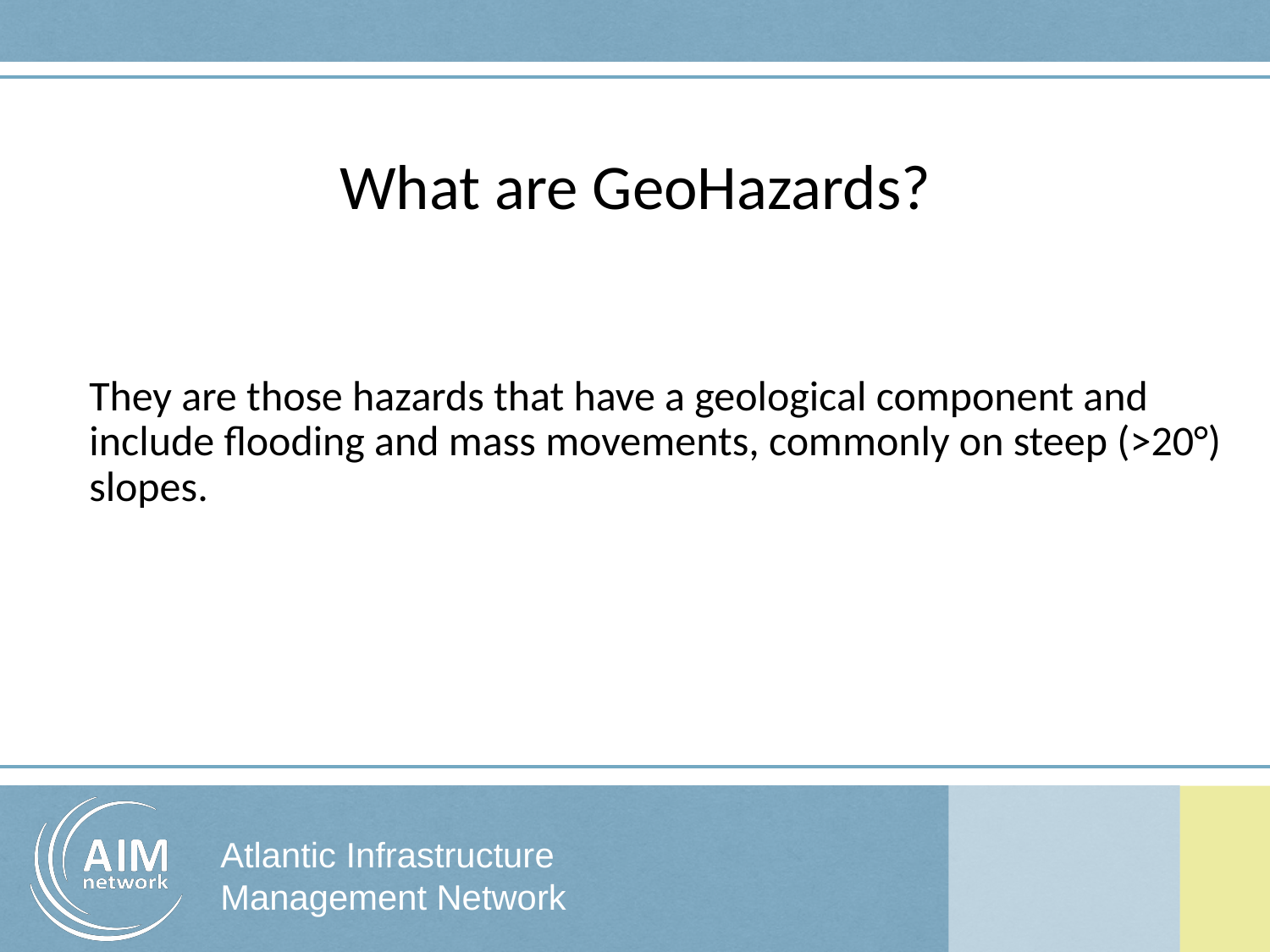

# What are GeoHazards?

They are those hazards that have a geological component and include flooding and mass movements, commonly on steep (>20°) slopes.